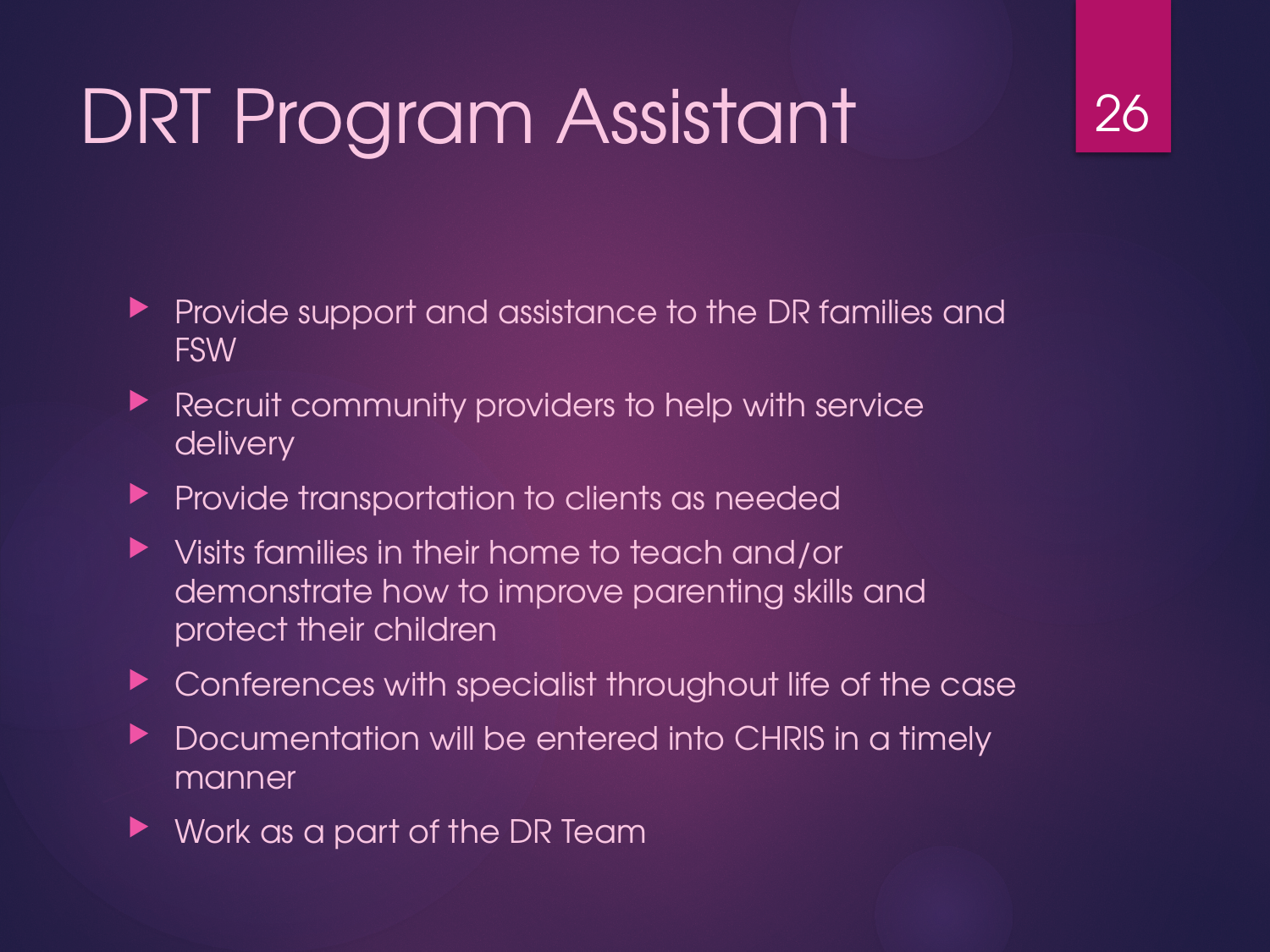

26
# DRT Program Assistant
Provide support and assistance to the DR families and FSW
Recruit community providers to help with service delivery
Provide transportation to clients as needed
Visits families in their home to teach and/or demonstrate how to improve parenting skills and protect their children
Conferences with specialist throughout life of the case
Documentation will be entered into CHRIS in a timely manner
Work as a part of the DR Team